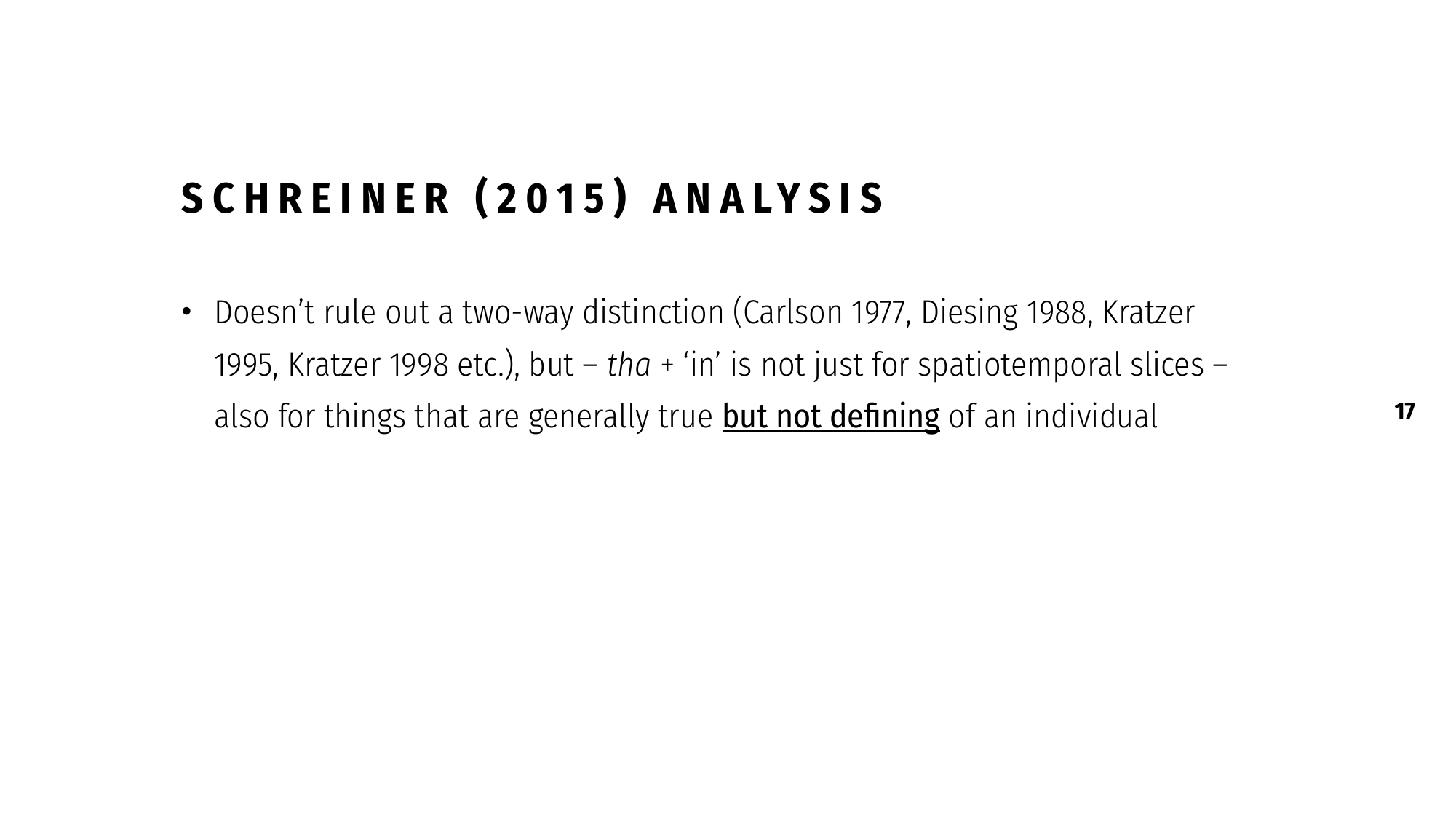

# Schreiner (2015) analysis
Doesn’t rule out a two-way distinction (Carlson 1977, Diesing 1988, Kratzer 1995, Kratzer 1998 etc.), but – tha + ‘in’ is not just for spatiotemporal slices – also for things that are generally true but not defining of an individual
17